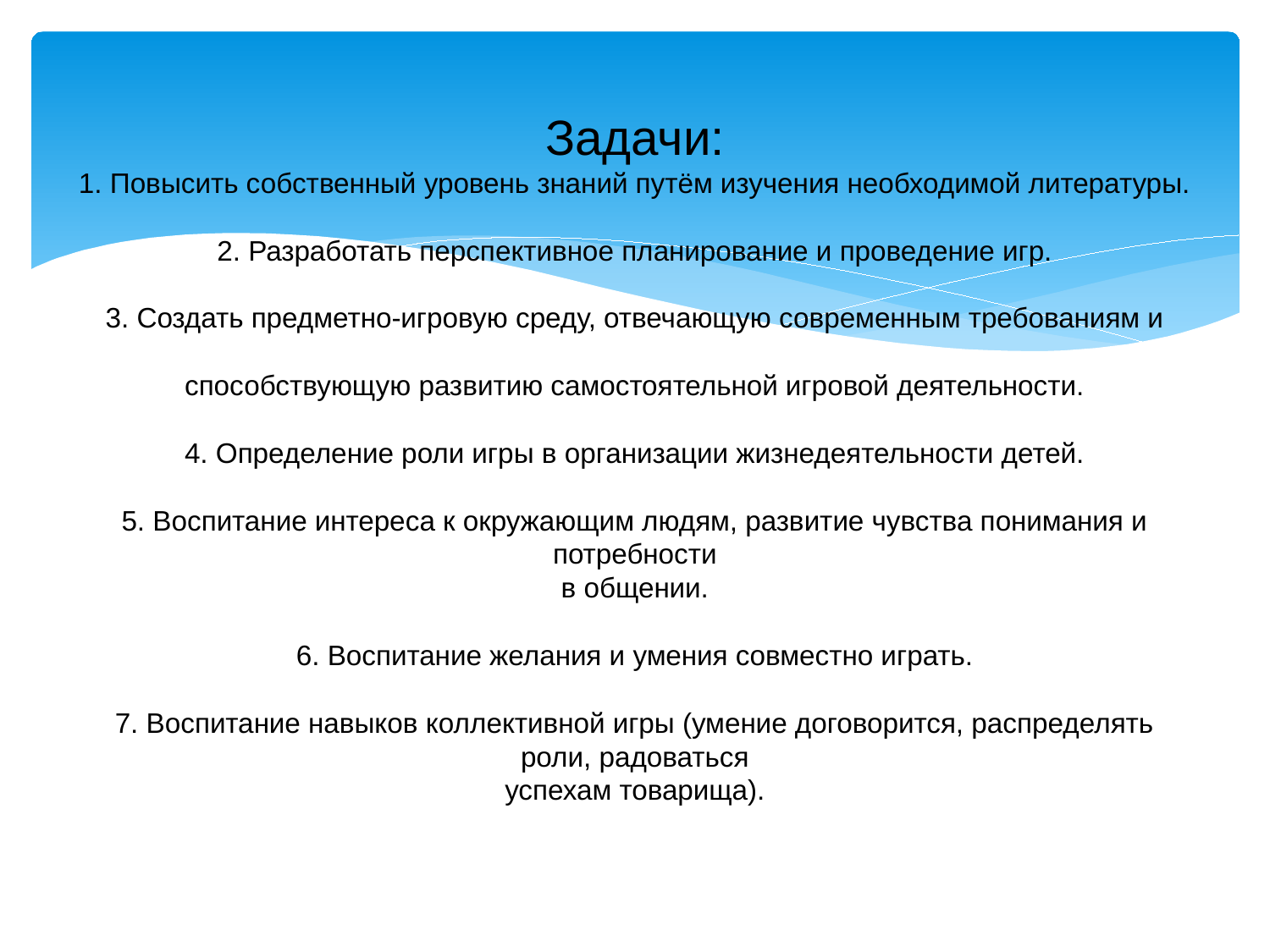

# Задачи: 1. Повысить собственный уровень знаний путём изучения необходимой литературы. 2. Разработать перспективное планирование и проведение игр. 3. Создать предметно-игровую среду, отвечающую современным требованиям и способствующую развитию самостоятельной игровой деятельности. 4. Определение роли игры в организации жизнедеятельности детей. 5. Воспитание интереса к окружающим людям, развитие чувства понимания и потребности в общении. 6. Воспитание желания и умения совместно играть. 7. Воспитание навыков коллективной игры (умение договорится, распределять роли, радоваться успехам товарища).